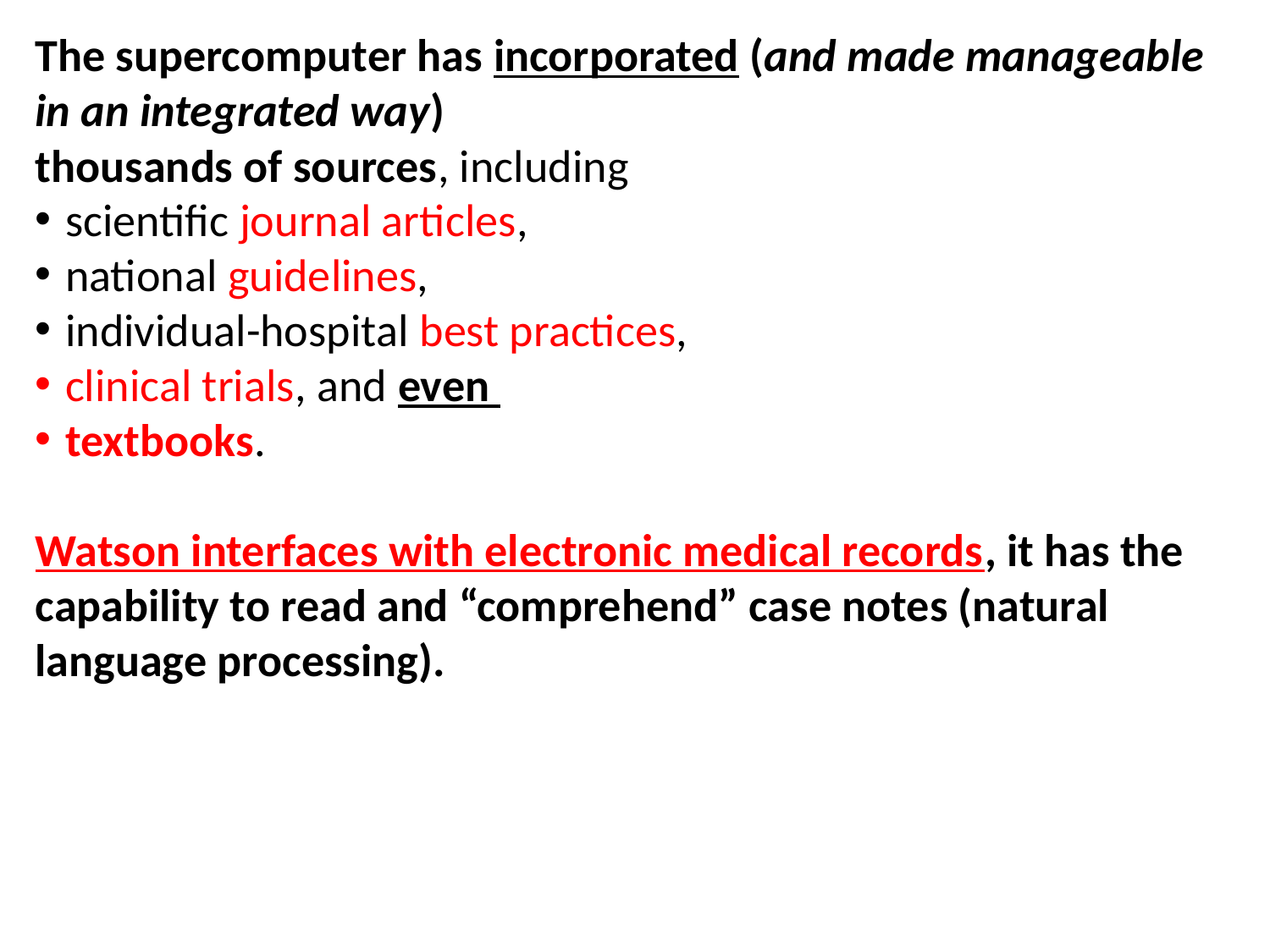

The supercomputer has incorporated (and made manageable in an integrated way)
thousands of sources, including
scientific journal articles,
national guidelines,
individual-hospital best practices,
clinical trials, and even
textbooks.

Watson interfaces with electronic medical records, it has the capability to read and “comprehend” case notes (natural language processing).